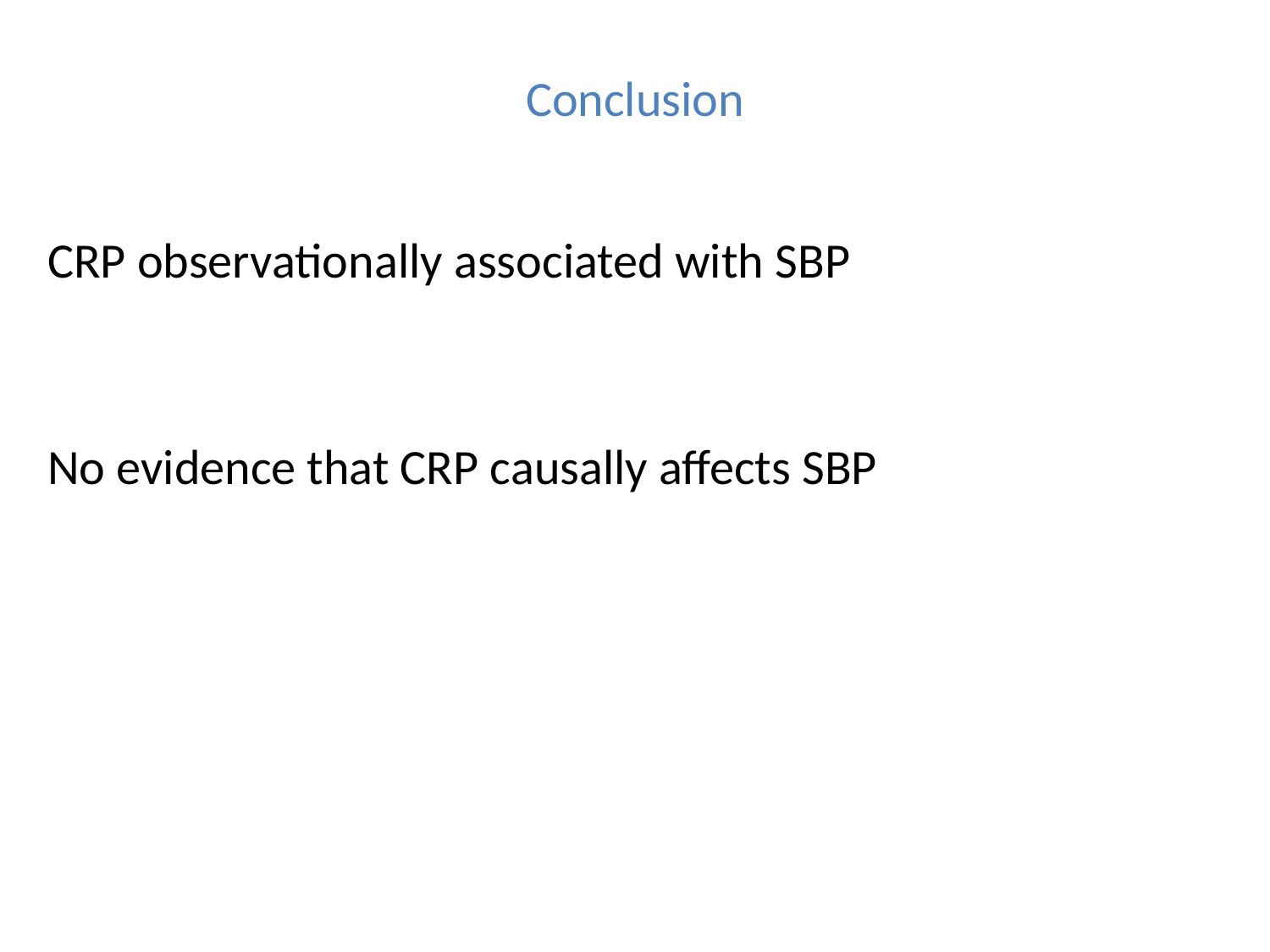

# Conclusion
CRP observationally associated with SBP

No evidence that CRP causally affects SBP